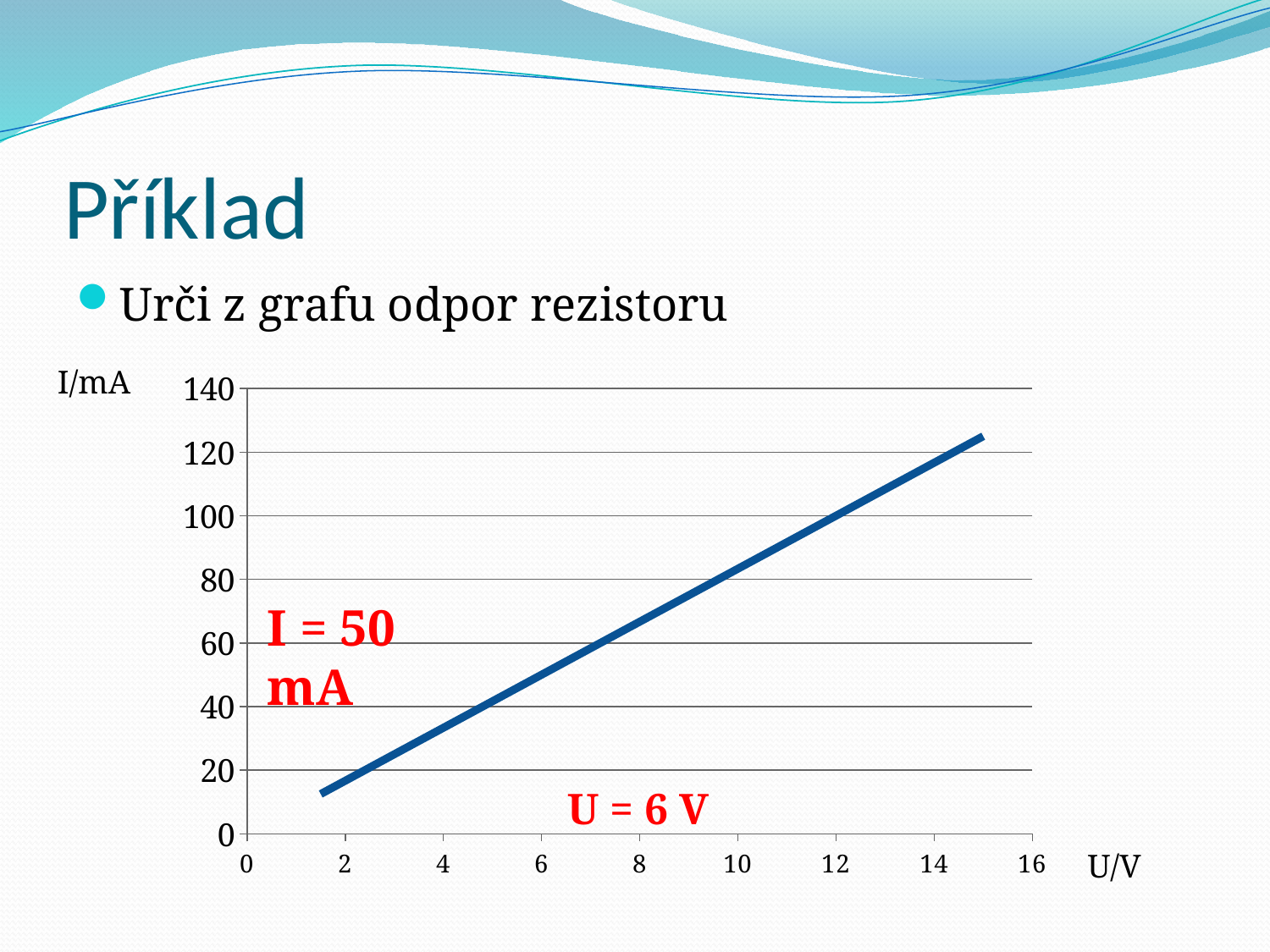

# Příklad
Urči z grafu odpor rezistoru

### Chart

| Category | I/mA |
|---|---|
I/mA
I = 50 mA
U = 6 V
U/V